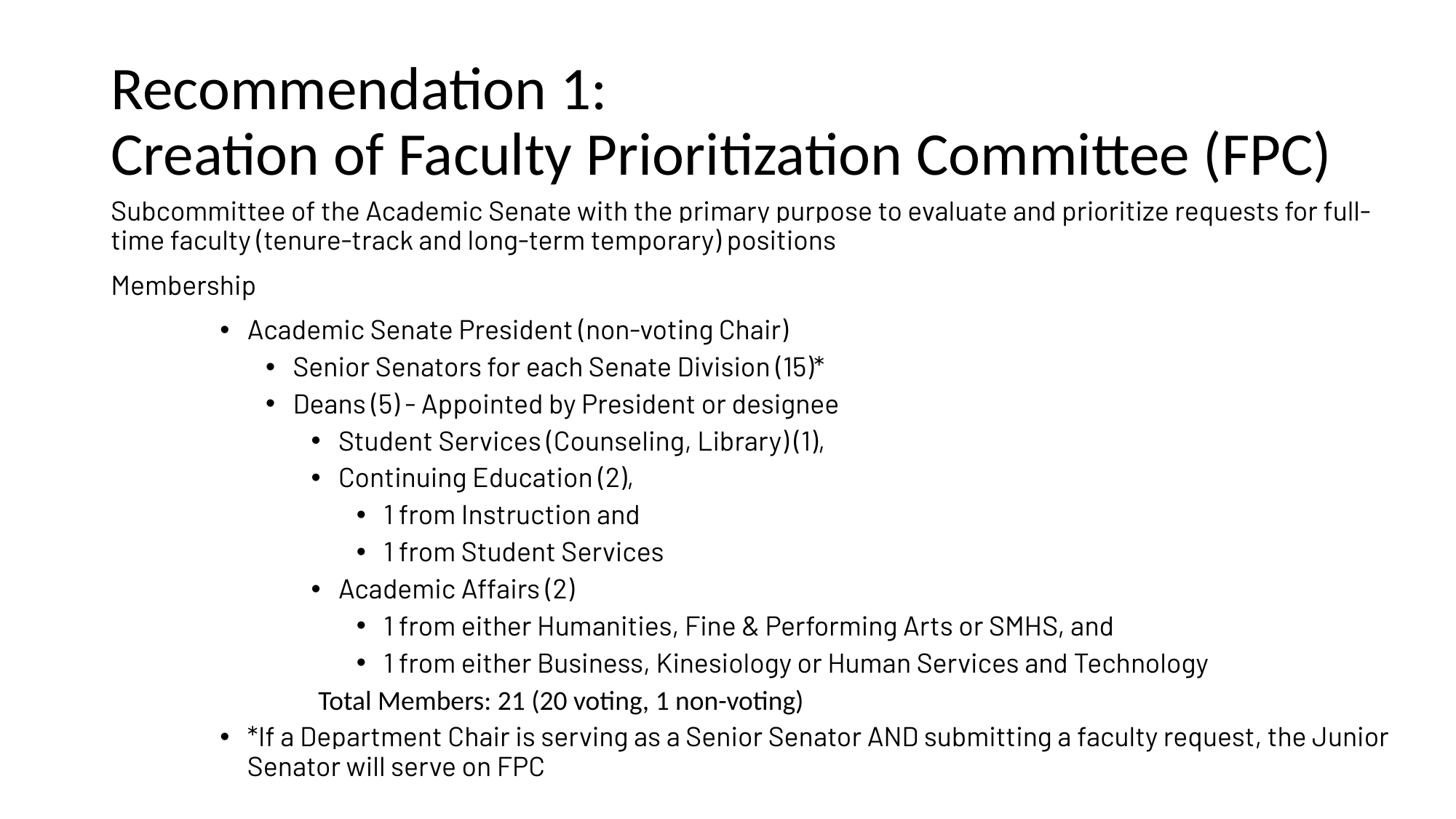

# Recommendation 1: Creation of Faculty Prioritization Committee (FPC)
Subcommittee of the Academic Senate with the primary purpose to evaluate and prioritize requests for full-time faculty (tenure-track and long-term temporary) positions
Membership
Academic Senate President (non-voting Chair)
Senior Senators for each Senate Division (15)*
Deans (5) - Appointed by President or designee
Student Services (Counseling, Library) (1),
Continuing Education (2),
1 from Instruction and
1 from Student Services
Academic Affairs (2)
1 from either Humanities, Fine & Performing Arts or SMHS, and
1 from either Business, Kinesiology or Human Services and Technology
	Total Members: 21 (20 voting, 1 non-voting)
*If a Department Chair is serving as a Senior Senator AND submitting a faculty request, the Junior Senator will serve on FPC